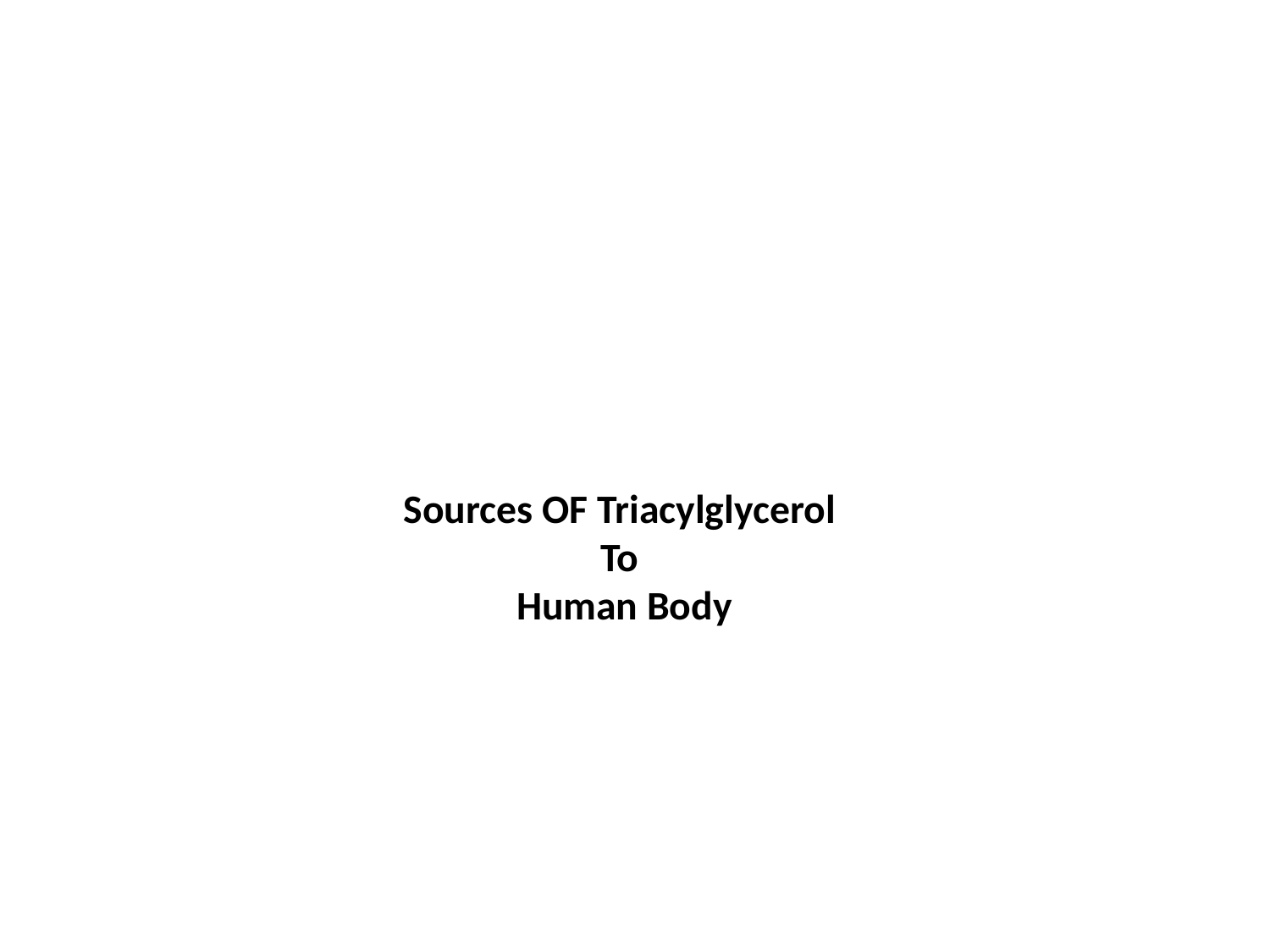

# Sources OF Triacylglycerol To Human Body